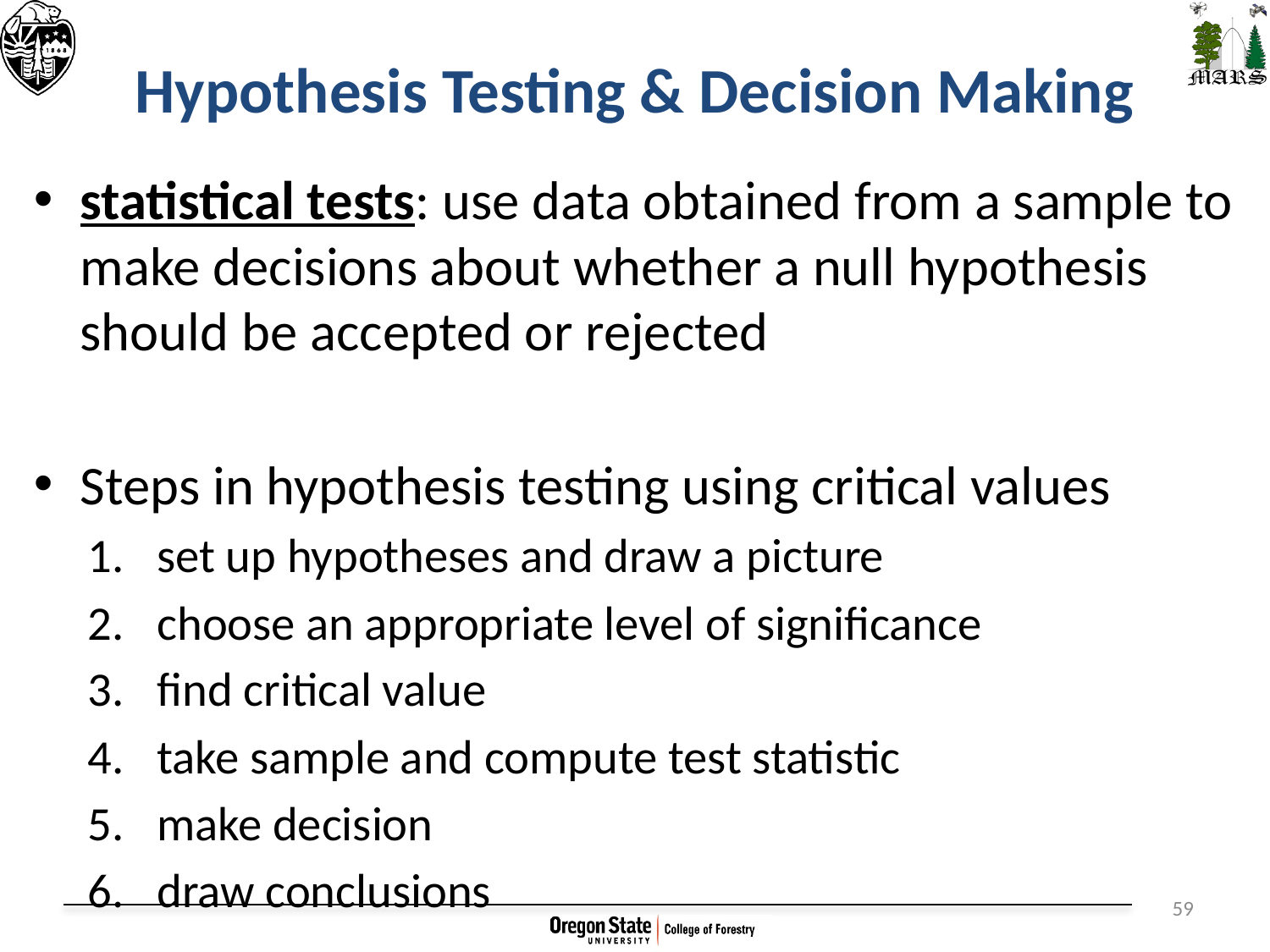

# Hypothesis Testing & Decision Making
statistical tests: use data obtained from a sample to make decisions about whether a null hypothesis should be accepted or rejected

Steps in hypothesis testing using critical values
set up hypotheses and draw a picture
choose an appropriate level of significance
find critical value
take sample and compute test statistic
make decision
draw conclusions
59